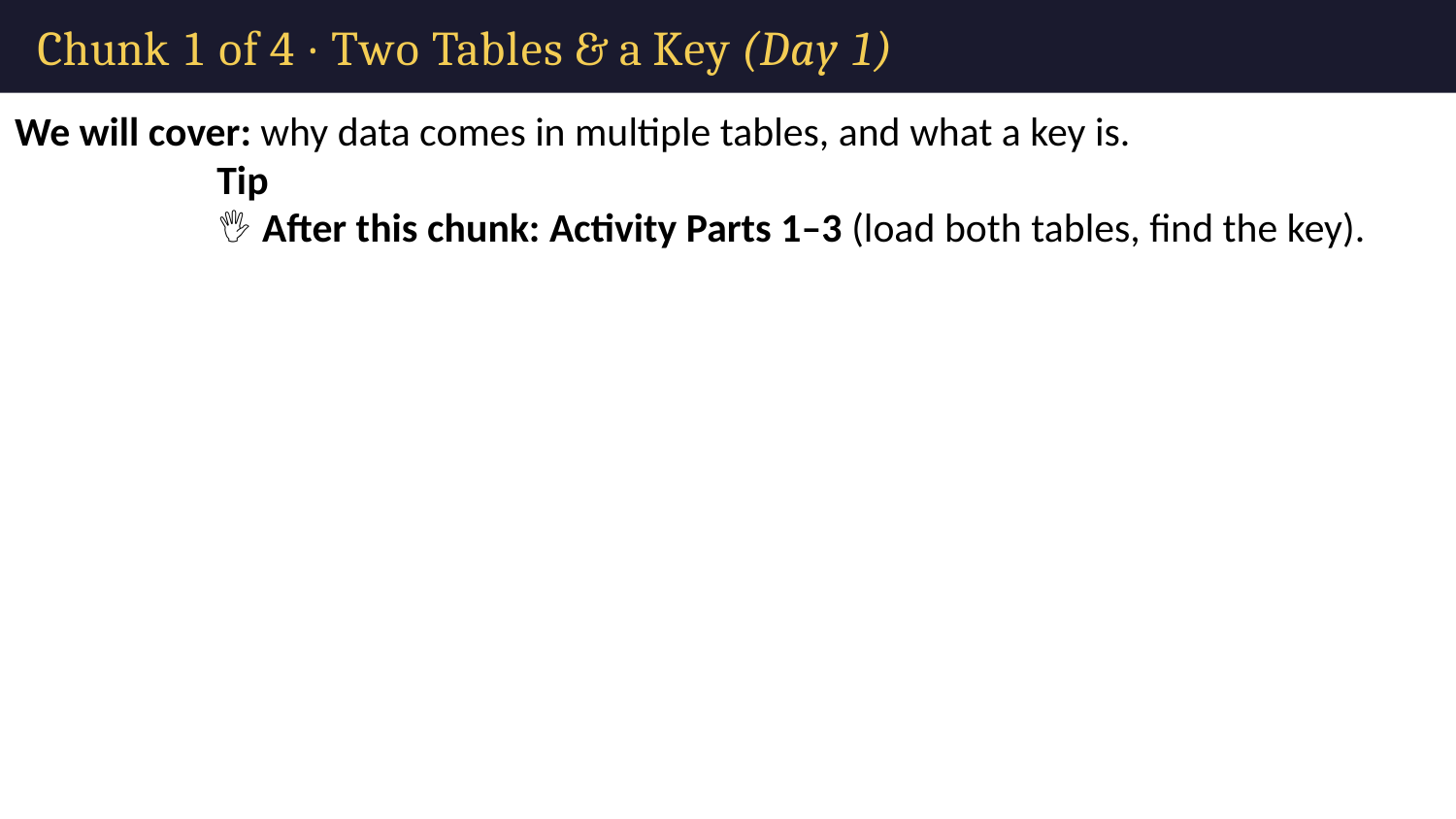

# 🧩 Chunk 1 of 4 · Two Tables & a Key (Day 1)
We will cover: why data comes in multiple tables, and what a key is.
Tip
🖐 After this chunk: Activity Parts 1–3 (load both tables, find the key).